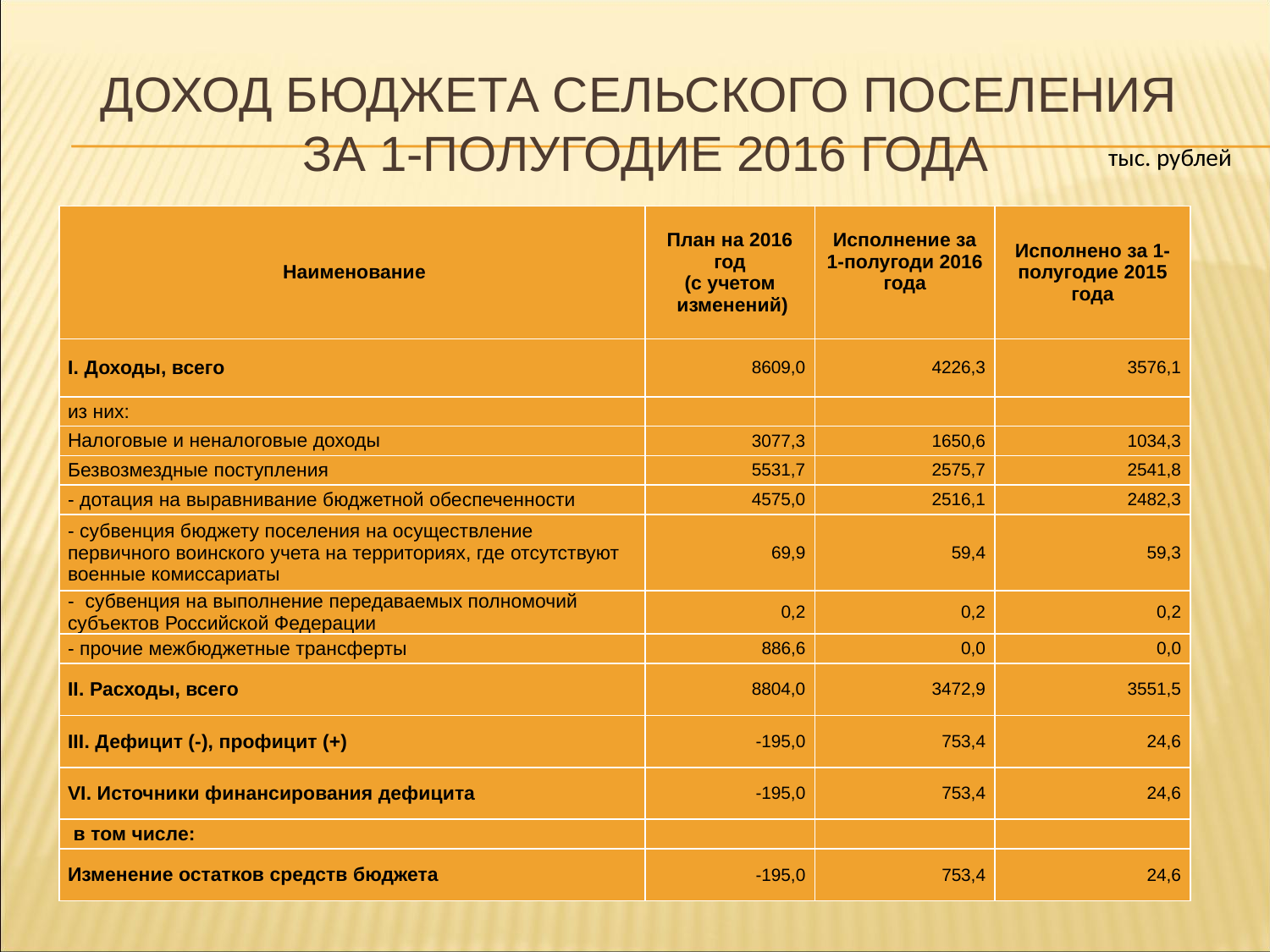

# Доход бюджета сельского поселения за 1-полугодие 2016 года
                                                              тыс. рублей
| Наименование | План на 2016 год (с учетом изменений) | Исполнение за 1-полугоди 2016 года | Исполнено за 1-полугодие 2015 года |
| --- | --- | --- | --- |
| I. Доходы, всего | 8609,0 | 4226,3 | 3576,1 |
| из них: |  |  |  |
| Налоговые и неналоговые доходы | 3077,3 | 1650,6 | 1034,3 |
| Безвозмездные поступления | 5531,7 | 2575,7 | 2541,8 |
| - дотация на выравнивание бюджетной обеспеченности | 4575,0 | 2516,1 | 2482,3 |
| - субвенция бюджету поселения на осуществление первичного воинского учета на территориях, где отсутствуют военные комиссариаты | 69,9 | 59,4 | 59,3 |
| - субвенция на выполнение передаваемых полномочий субъектов Российской Федерации | 0,2 | 0,2 | 0,2 |
| - прочие межбюджетные трансферты | 886,6 | 0,0 | 0,0 |
| II. Расходы, всего | 8804,0 | 3472,9 | 3551,5 |
| III. Дефицит (-), профицит (+) | -195,0 | 753,4 | 24,6 |
| VI. Источники финансирования дефицита | -195,0 | 753,4 | 24,6 |
| в том числе: |  |  |  |
| Изменение остатков средств бюджета | -195,0 | 753,4 | 24,6 |